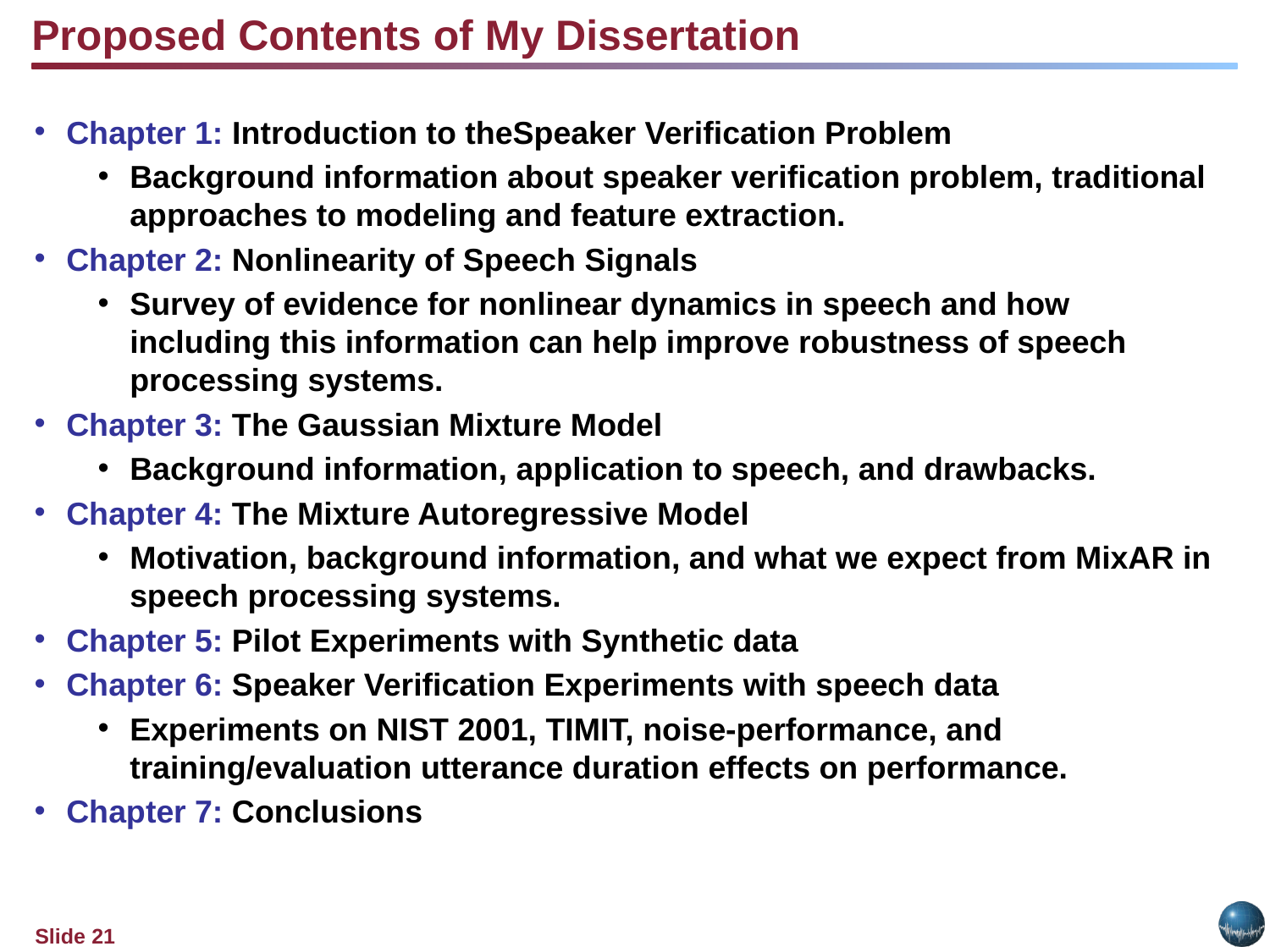

Proposed Contents of My Dissertation
Chapter 1: Introduction to theSpeaker Verification Problem
Background information about speaker verification problem, traditional approaches to modeling and feature extraction.
Chapter 2: Nonlinearity of Speech Signals
Survey of evidence for nonlinear dynamics in speech and how including this information can help improve robustness of speech processing systems.
Chapter 3: The Gaussian Mixture Model
Background information, application to speech, and drawbacks.
Chapter 4: The Mixture Autoregressive Model
Motivation, background information, and what we expect from MixAR in speech processing systems.
Chapter 5: Pilot Experiments with Synthetic data
Chapter 6: Speaker Verification Experiments with speech data
Experiments on NIST 2001, TIMIT, noise-performance, and training/evaluation utterance duration effects on performance.
Chapter 7: Conclusions